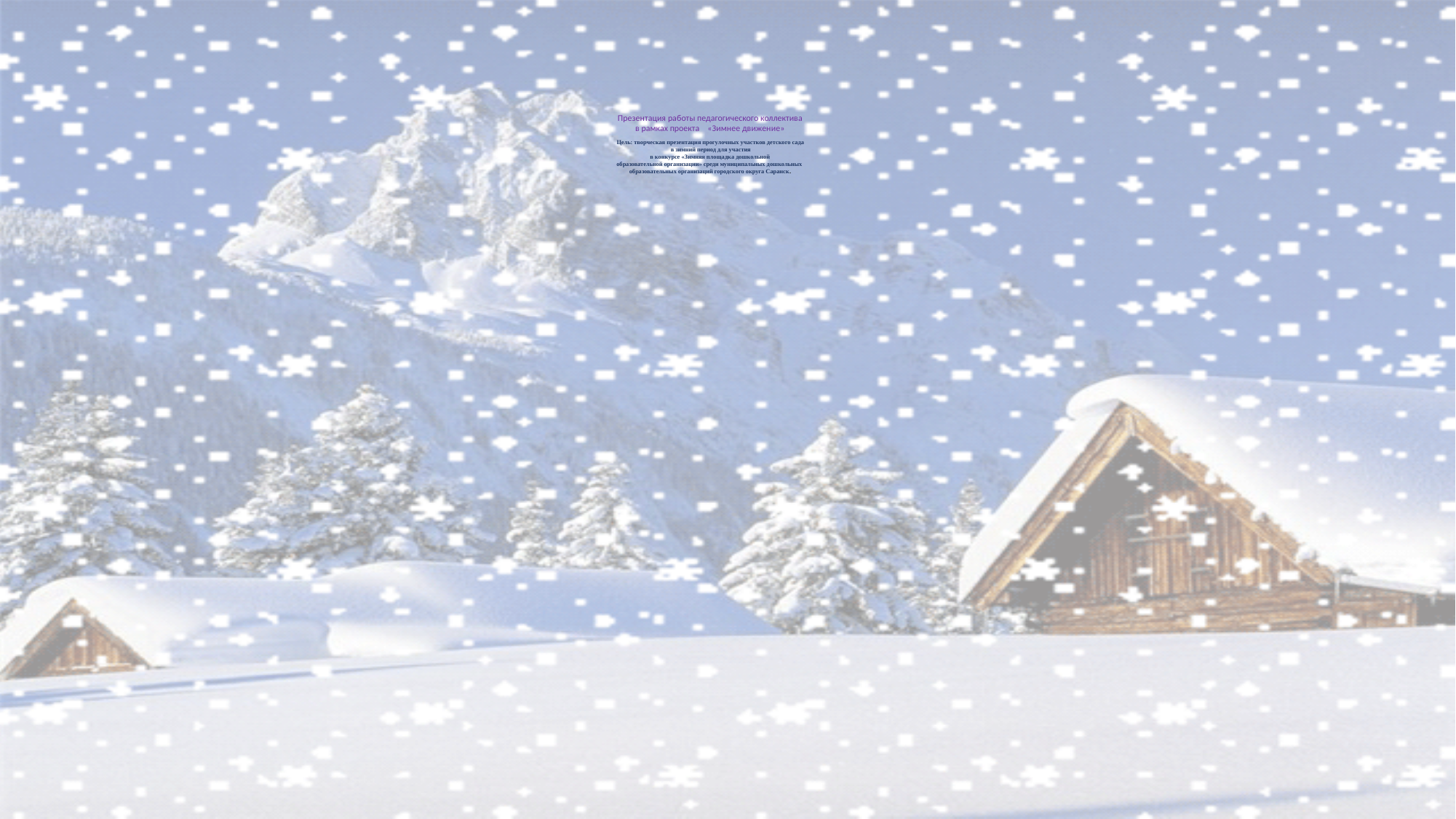

Презентация работы педагогического коллектива
в рамках проекта    «Зимнее движение»
 Цель: творческая презентация прогулочных участков детского сада
 в зимний период для участия
 в конкурсе «Зимняя площадка дошкольной
образовательной организации» среди муниципальных дошкольных
образовательных организаций городского округа Саранск.